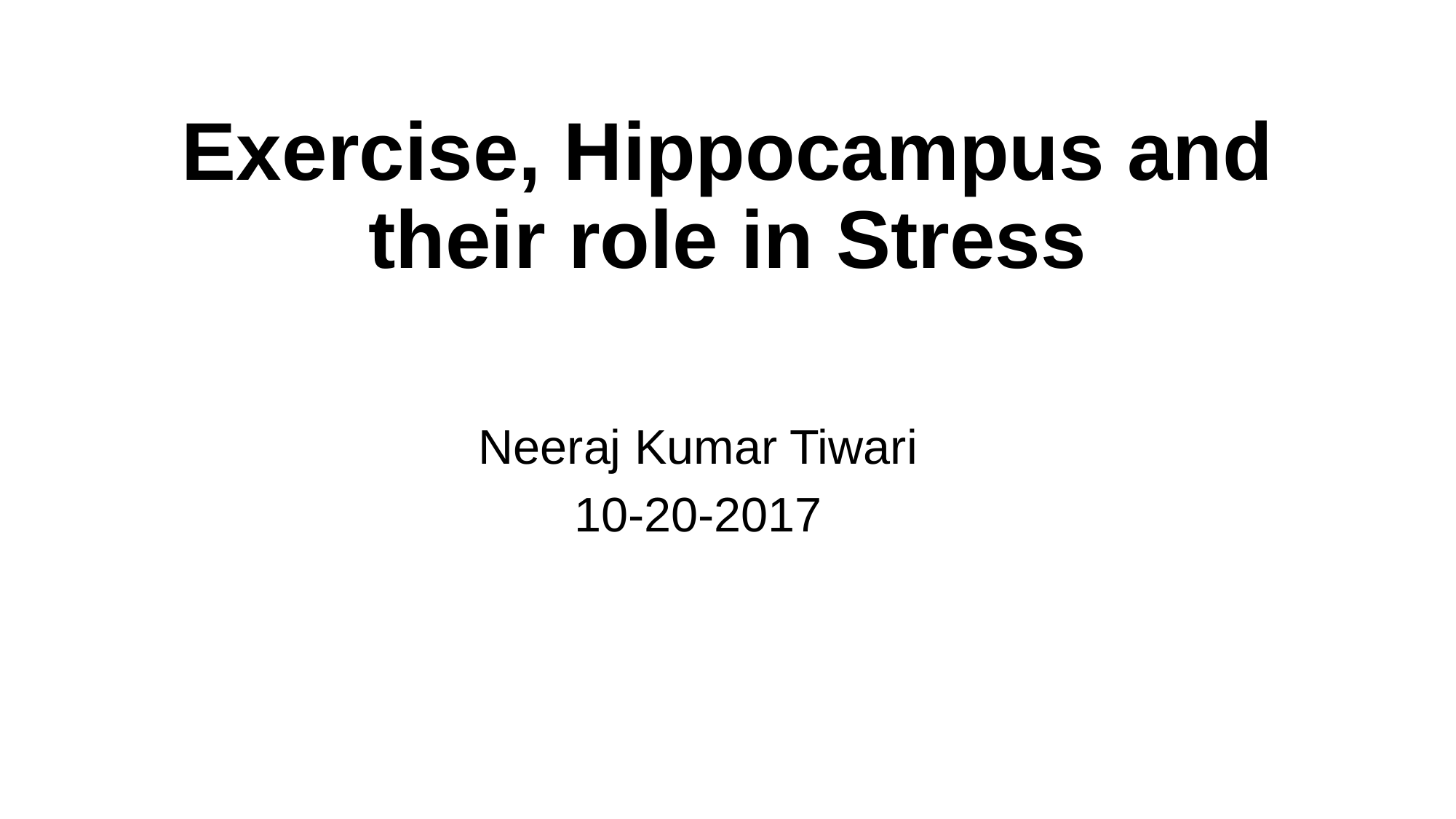

# Exercise, Hippocampus and their role in Stress
Neeraj Kumar Tiwari
10-20-2017